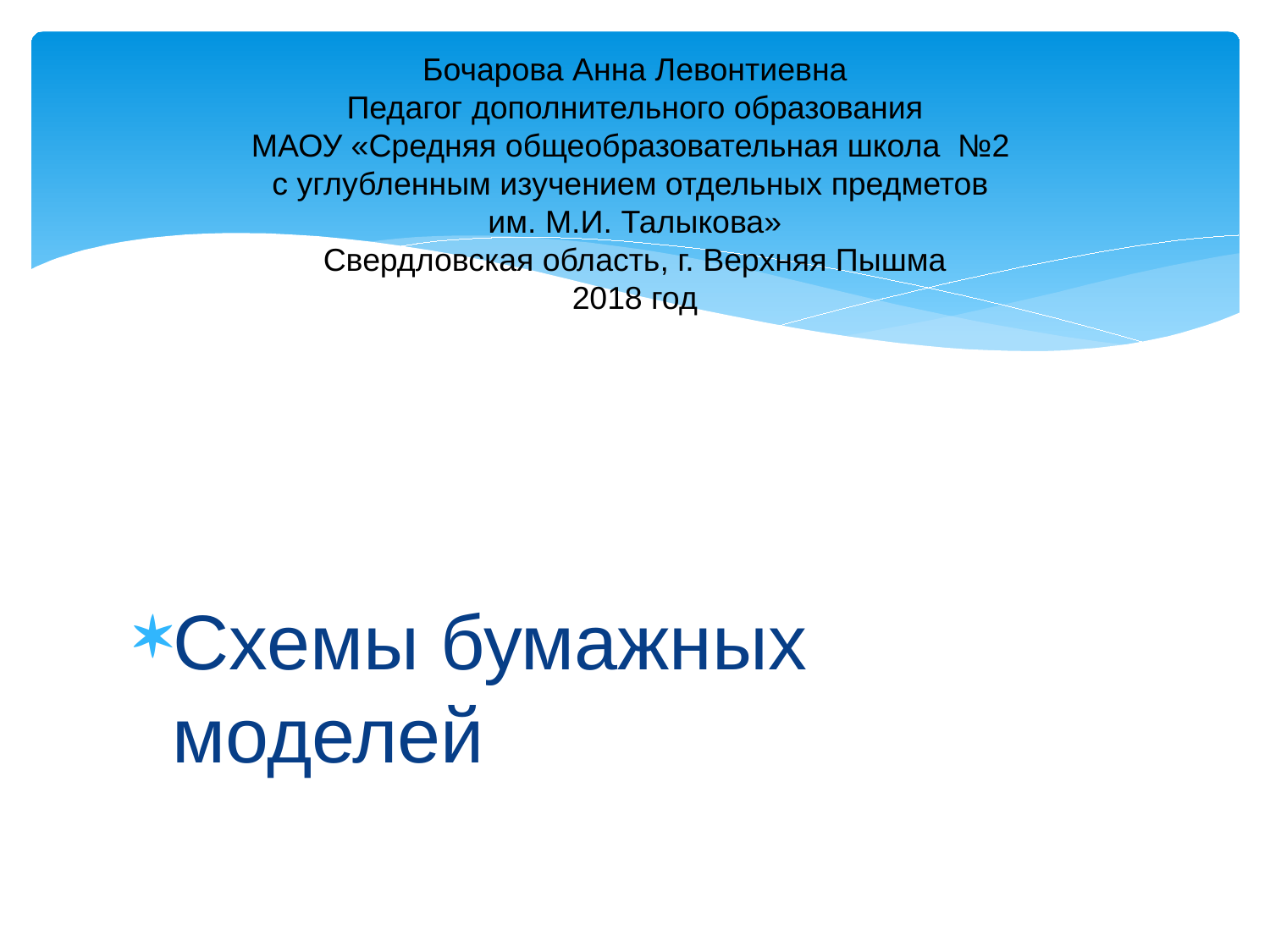

# Бочарова Анна Левонтиевна Педагог дополнительного образования МАОУ «Средняя общеобразовательная школа  №2 с углубленным изучением отдельных предметов им. М.И. Талыкова» Свердловская область, г. Верхняя Пышма 2018 год
Схемы бумажных моделей